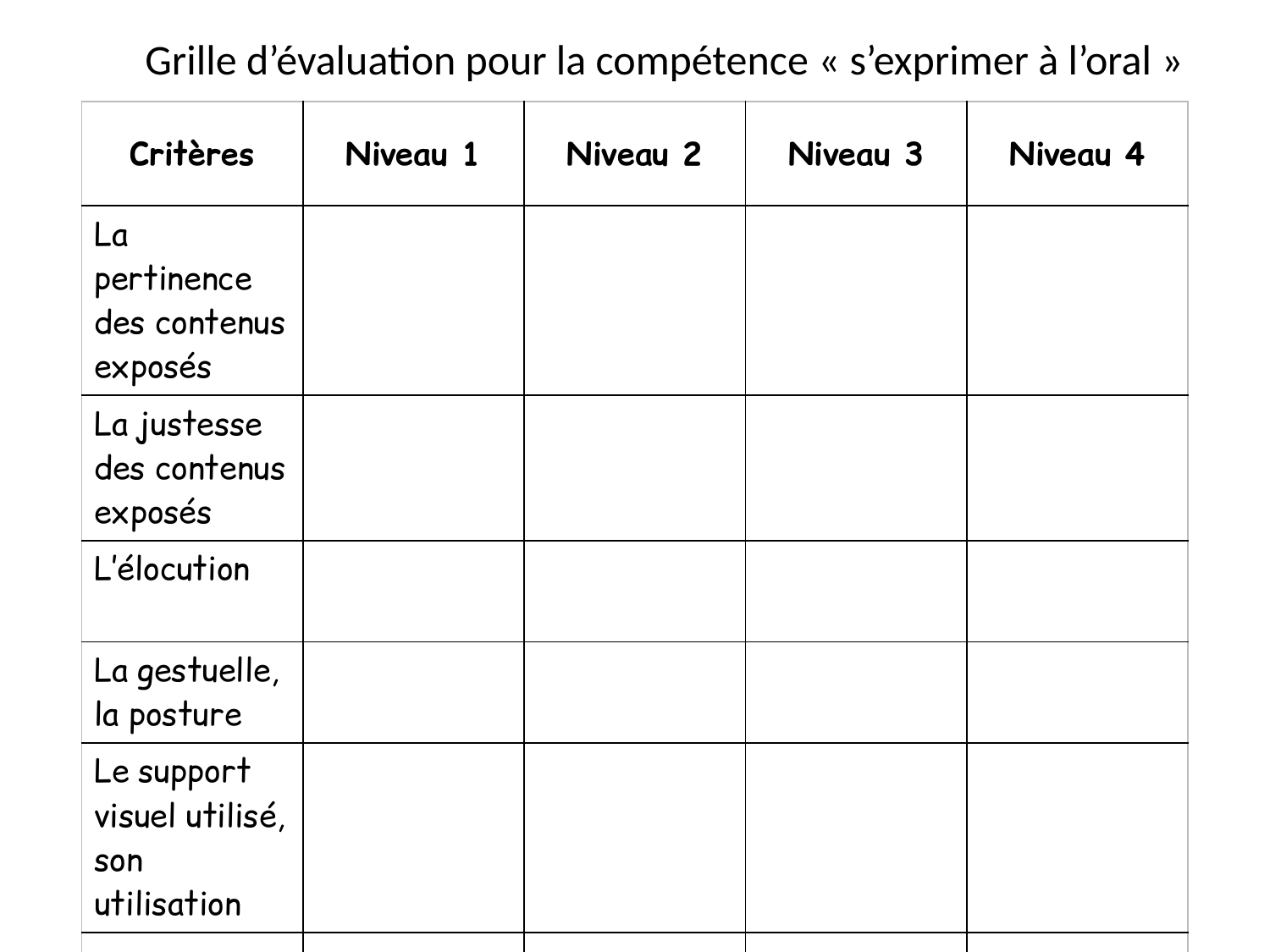

Grille d’évaluation pour la compétence « s’exprimer à l’oral »
| Critères | Niveau 1 | Niveau 2 | Niveau 3 | Niveau 4 |
| --- | --- | --- | --- | --- |
| La pertinence des contenus exposés |  |  |  |  |
| La justesse des contenus exposés |  |  |  |  |
| L’élocution |  |  |  |  |
| La gestuelle, la posture |  |  |  |  |
| Le support visuel utilisé, son utilisation |  |  |  |  |
| ……. |  |  |  |  |